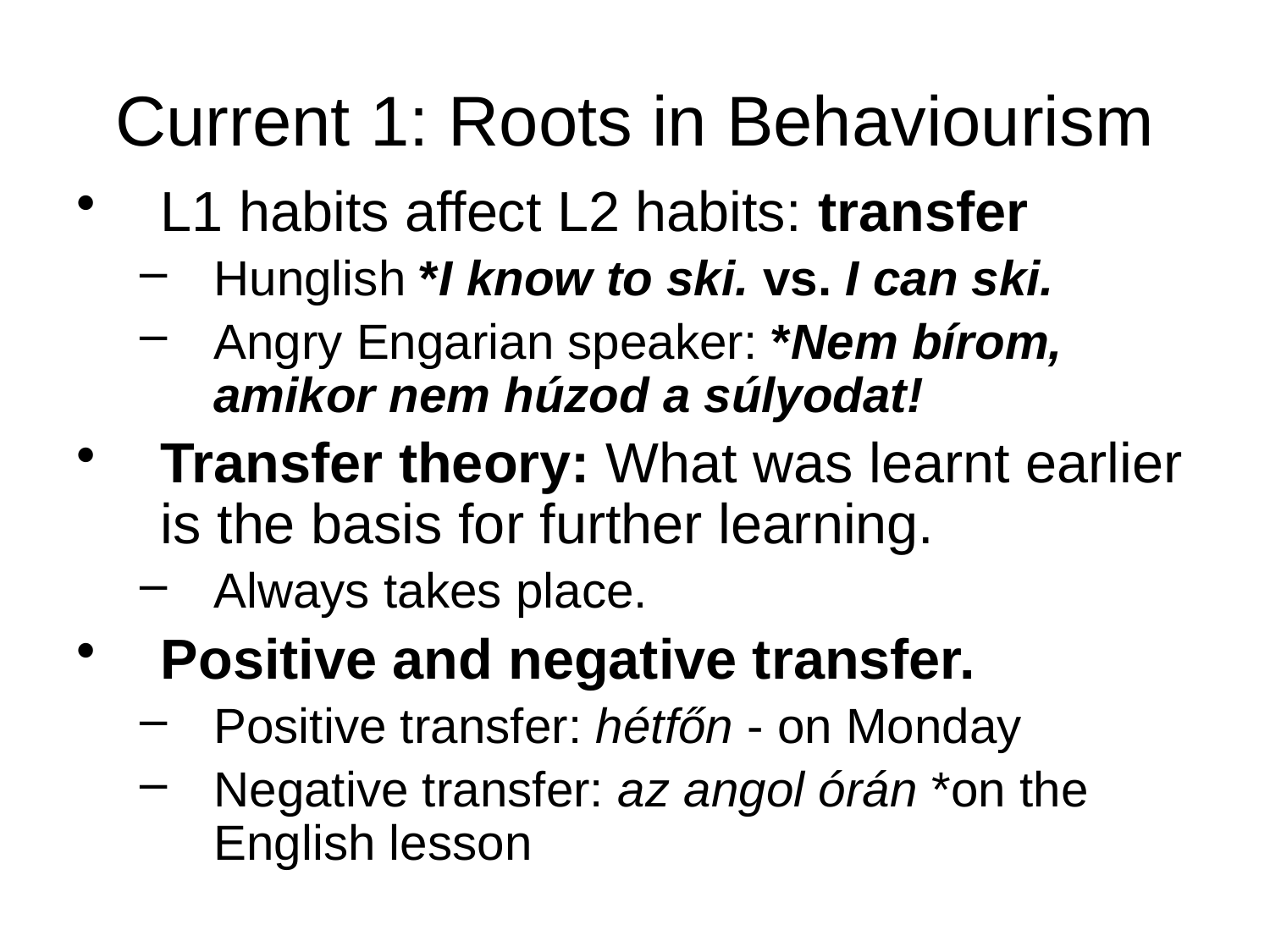

# Current 1: Roots in Behaviourism
L1 habits affect L2 habits: transfer
Hunglish *I know to ski. vs. I can ski.
Angry Engarian speaker: *Nem bírom, amikor nem húzod a súlyodat!
Transfer theory: What was learnt earlier is the basis for further learning.
Always takes place.
Positive and negative transfer.
Positive transfer: hétfőn - on Monday
Negative transfer: az angol órán *on the English lesson